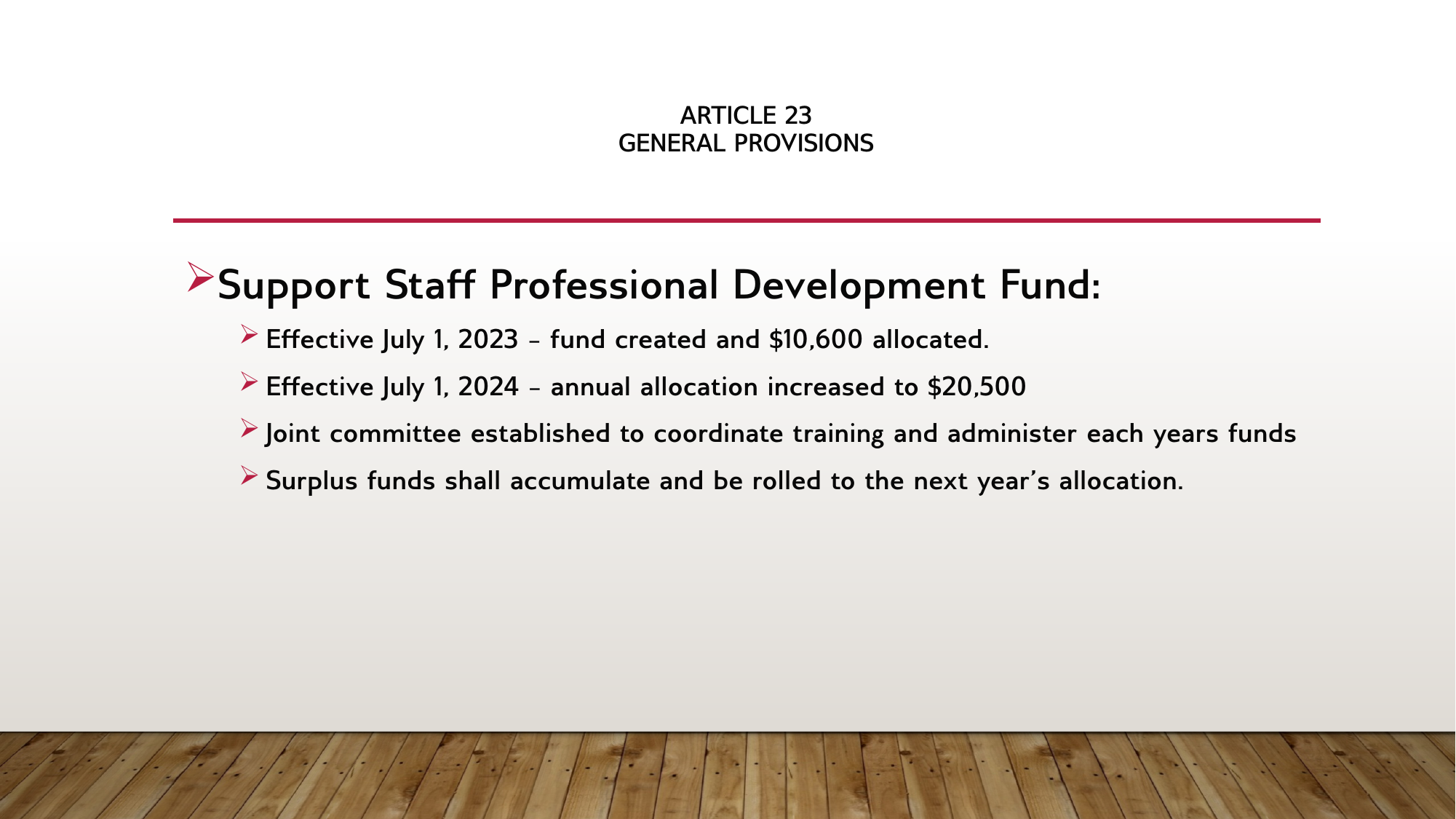

# Article 23 General Provisions
Support Staff Professional Development Fund:
Effective July 1, 2023 – fund created and $10,600 allocated.
Effective July 1, 2024 – annual allocation increased to $20,500
Joint committee established to coordinate training and administer each years funds
Surplus funds shall accumulate and be rolled to the next year’s allocation.